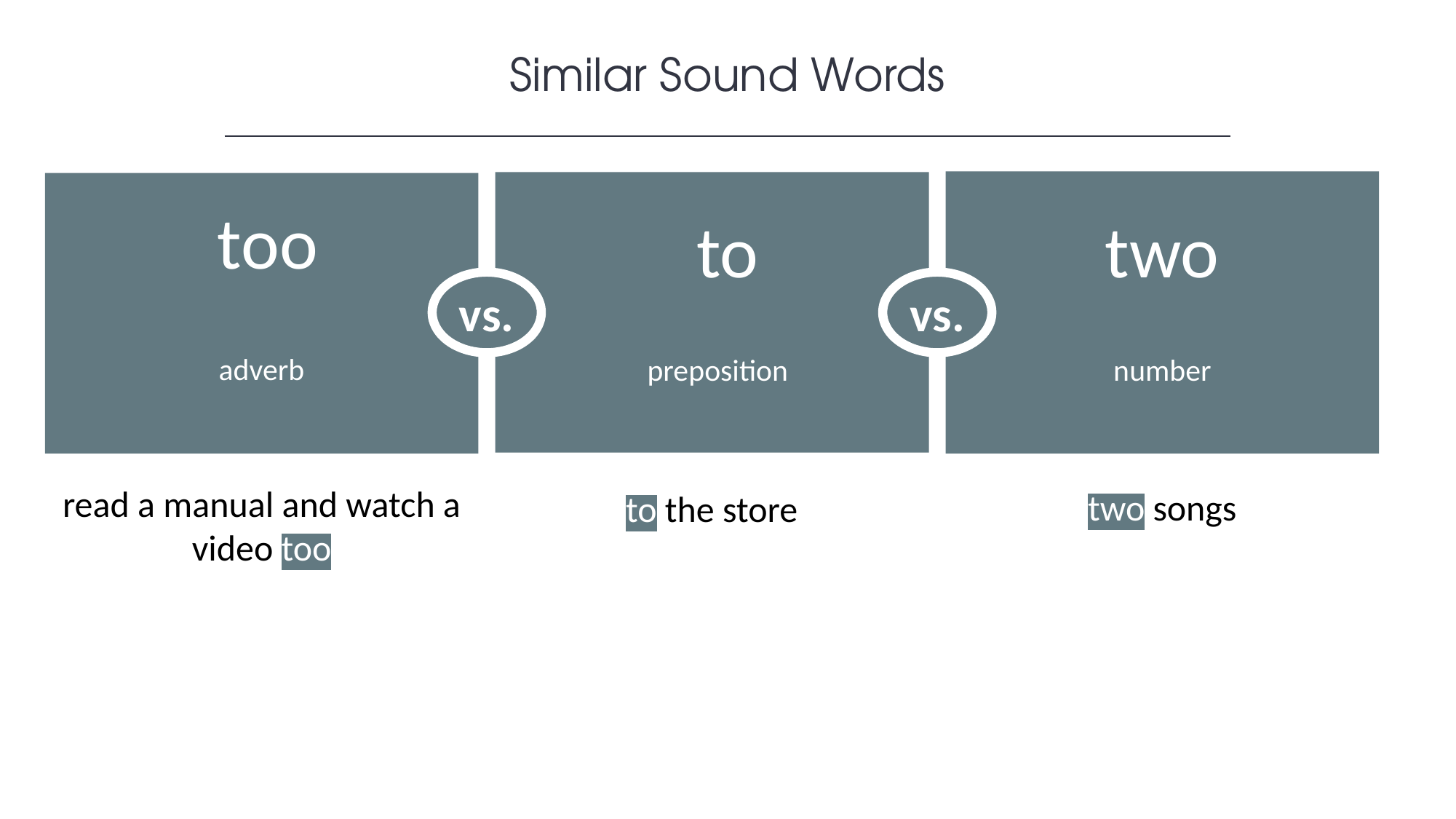

Similar Sound Words

vs.

too
to
two
vs.
adverb
preposition
number
read a manual and watch a video too
two songs
to the store